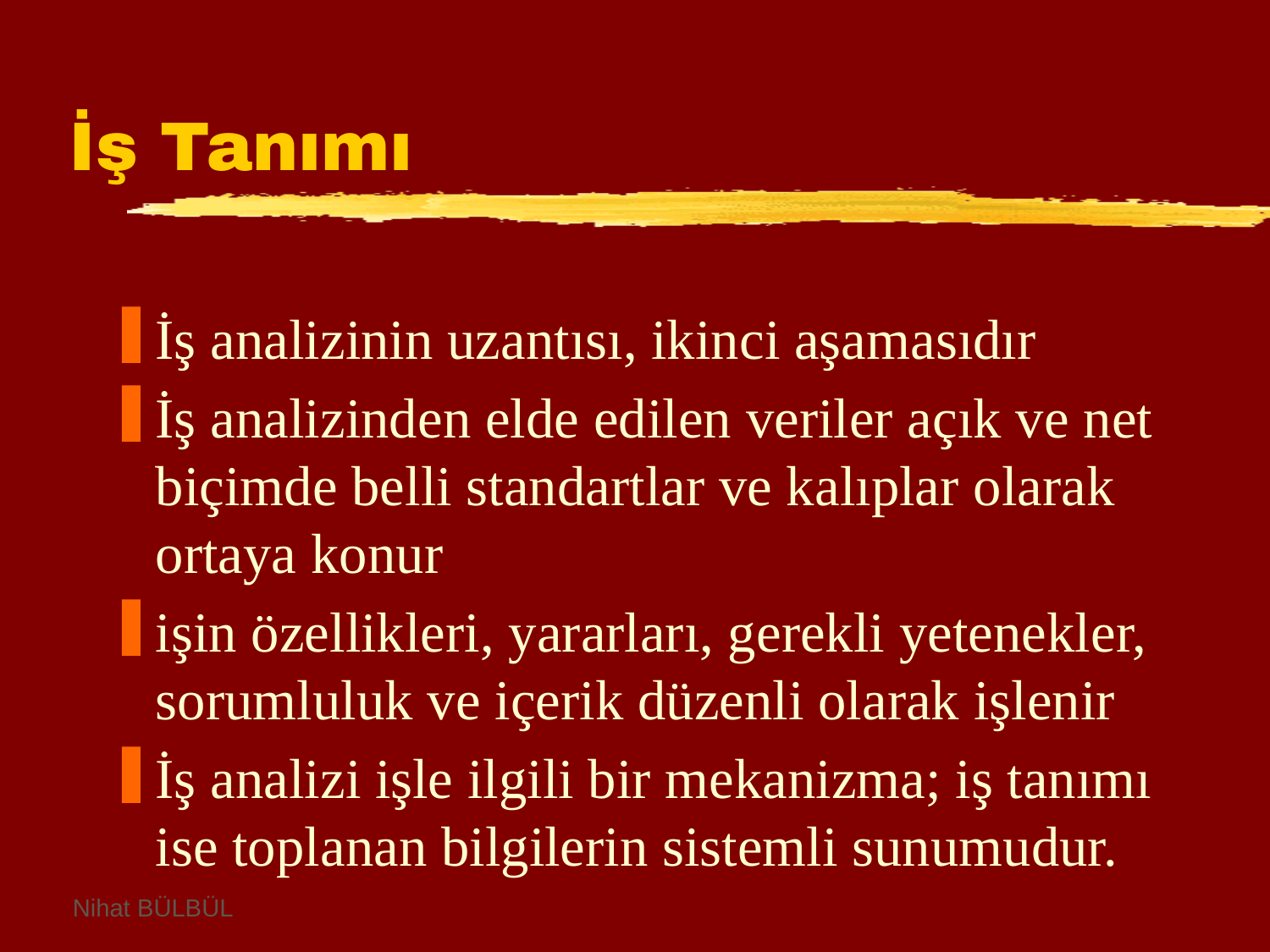

# İş Tanımı
İş analizinin uzantısı, ikinci aşamasıdır
İş analizinden elde edilen veriler açık ve net biçimde belli standartlar ve kalıplar olarak ortaya konur
işin özellikleri, yararları, gerekli yetenekler, sorumluluk ve içerik düzenli olarak işlenir
İş analizi işle ilgili bir mekanizma; iş tanımı ise toplanan bilgilerin sistemli sunumudur.
Nihat BÜLBÜL